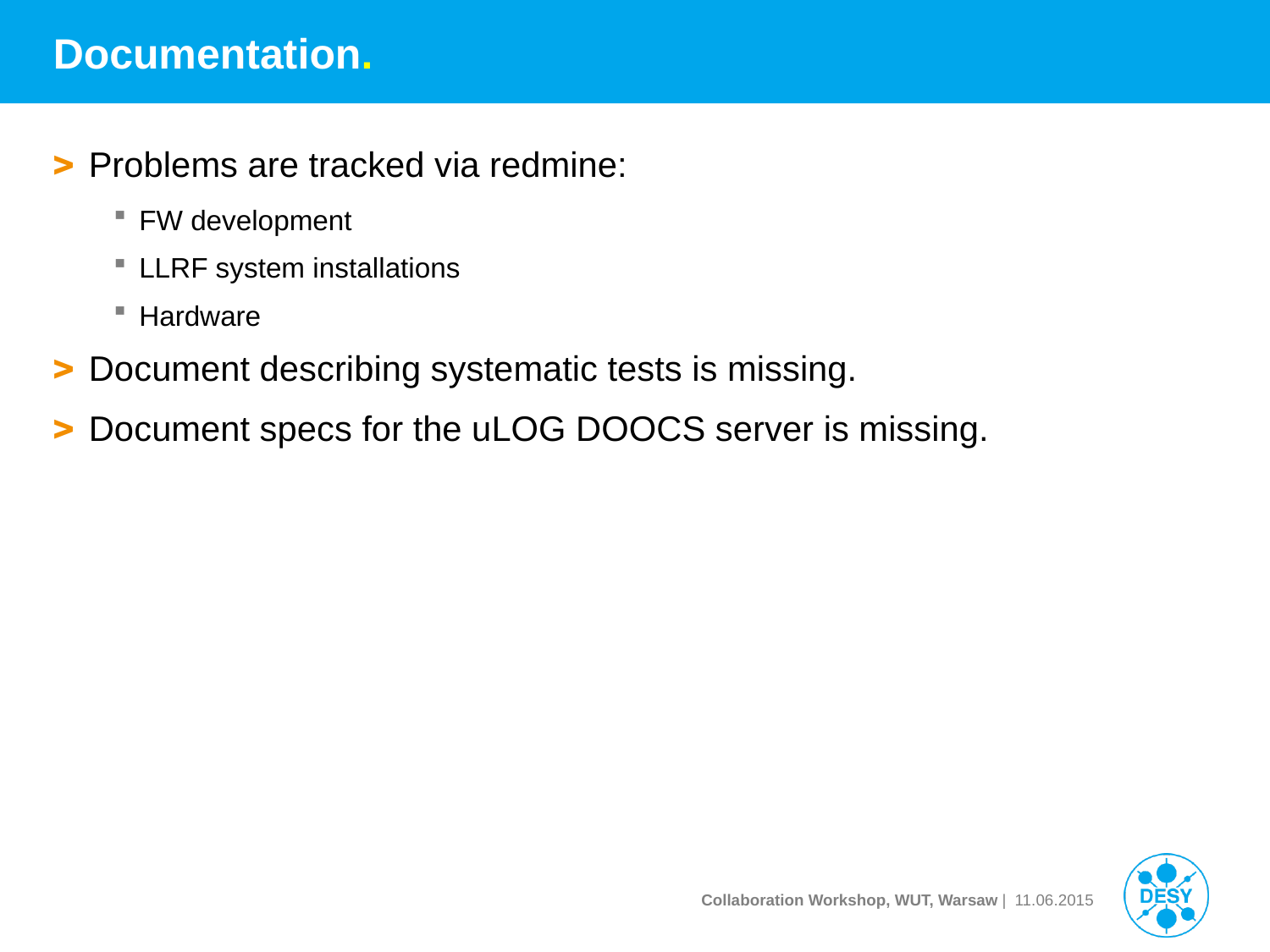

# Documentation.
Problems are tracked via redmine:
FW development
LLRF system installations
Hardware
Document describing systematic tests is missing.
Document specs for the uLOG DOOCS server is missing.